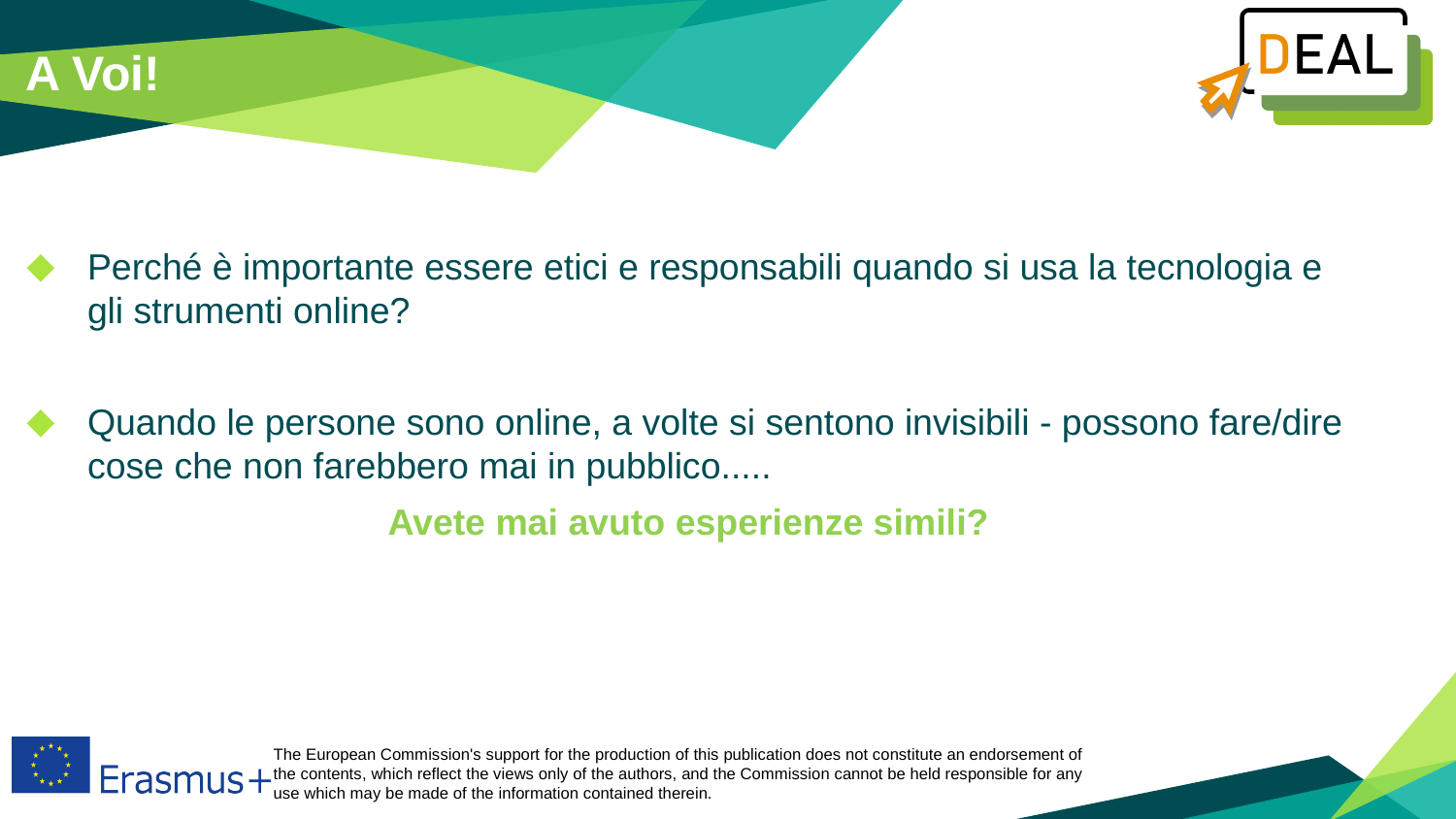

A Voi!

Perché è importante essere etici e responsabili quando si usa la tecnologia e gli strumenti online?

Quando le persone sono online, a volte si sentono invisibili - possono fare/dire cose che non farebbero mai in pubblico.....
Avete mai avuto esperienze simili?